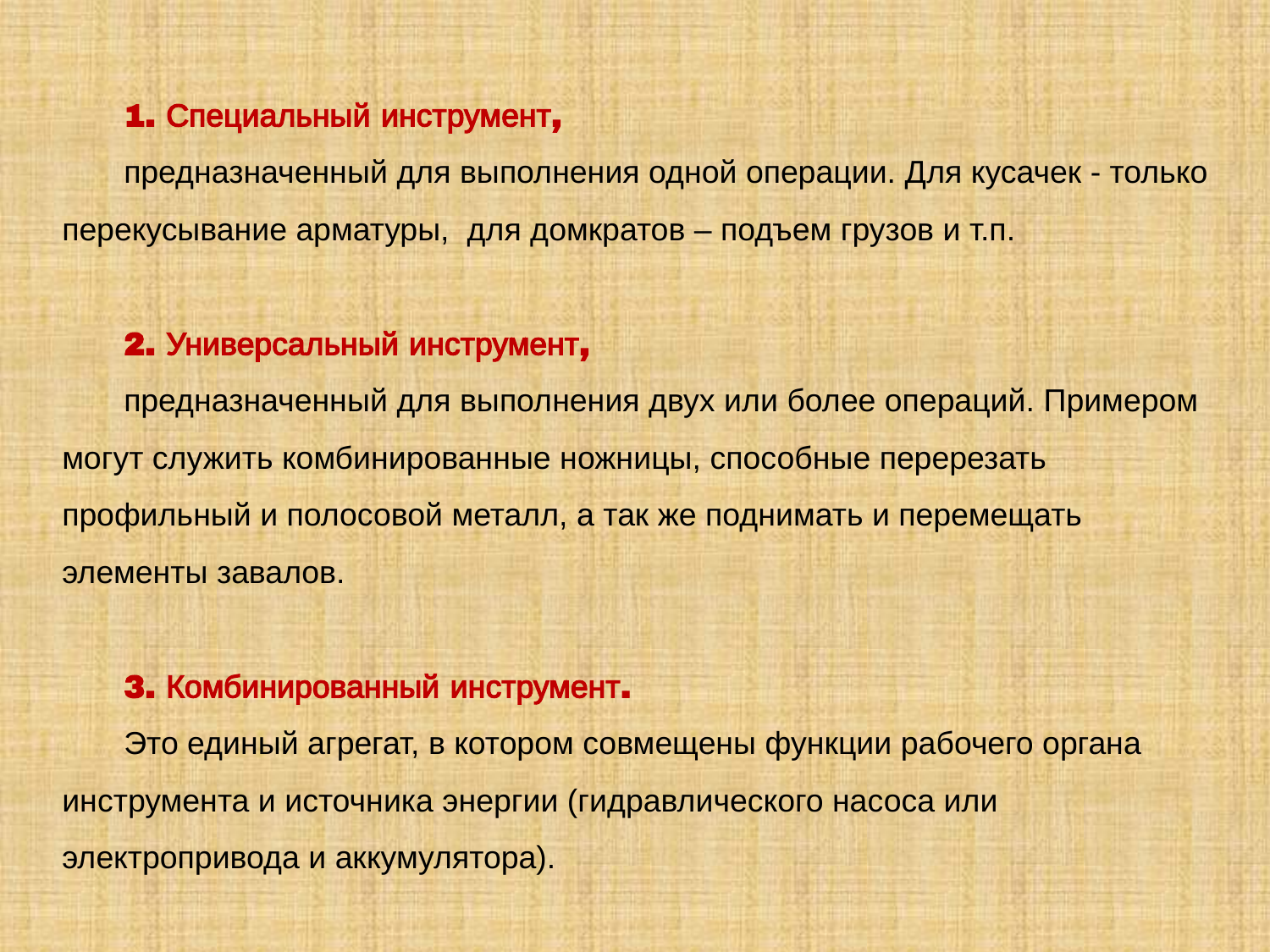

1. Специальный инструмент,
предназначенный для выполнения одной операции. Для кусачек - только перекусывание арматуры,  для домкратов – подъем грузов и т.п.

2. Универсальный инструмент,
предназначенный для выполнения двух или более операций. Примером могут служить комбинированные ножницы, способные перерезать профильный и полосовой металл, а так же поднимать и перемещать элементы завалов.

3. Комбинированный инструмент.
Это единый агрегат, в котором совмещены функции рабочего органа инструмента и источника энергии (гидравлического насоса или электропривода и аккумулятора).